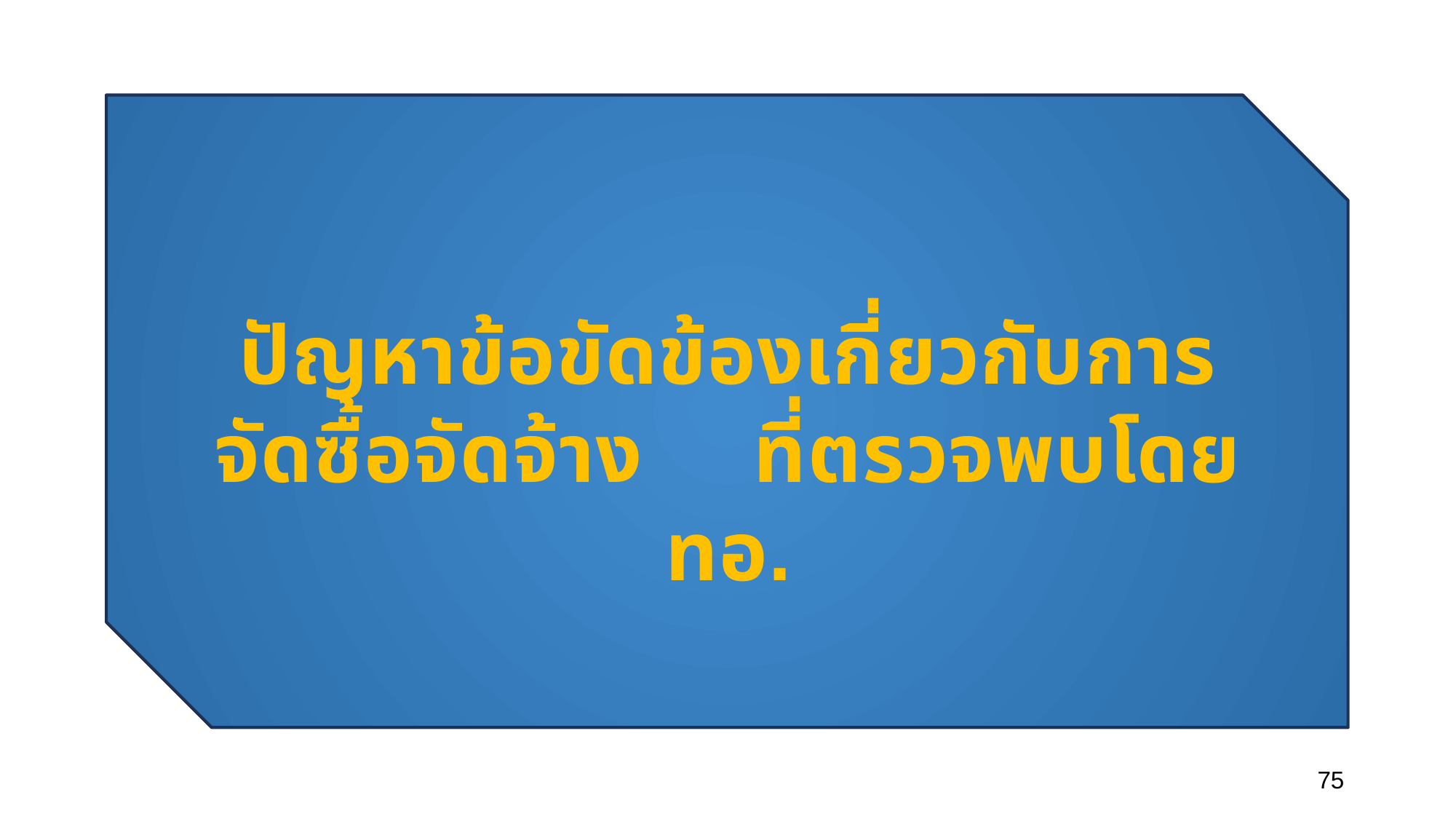

ปัญหาข้อขัดข้องที่ตรวจพบ (ต่อ)

ปัญหาข้อขัดข้องเกี่ยวกับการจัดซื้อจัดจ้าง     ที่ตรวจพบโดย ทอ.
75